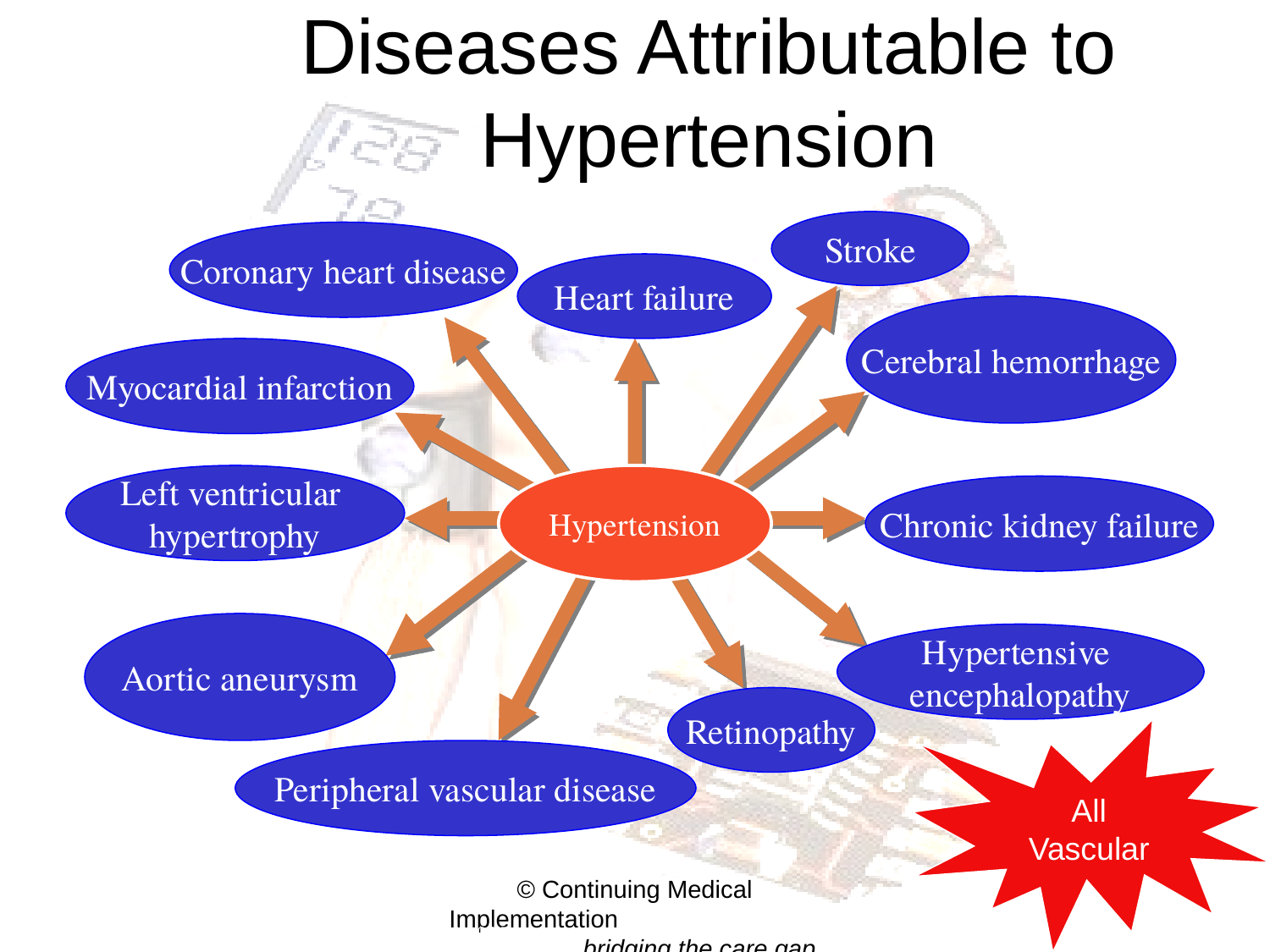

# Diseases Attributable to Hypertension
Stroke
Coronary heart disease
Heart failure

Cerebral hemorrhage

Myocardial infarction

Left ventricular
hypertrophy
Hypertension
Chronic kidney failure

Aortic aneurysm
Hypertensive
encephalopathy
Retinopathy
All
Vascular
Peripheral vascular disease
© Continuing Medical Implementation                                           …...bridging the care gap
Adapted from: Arch Intern Med 1996; 156:1926-1935.